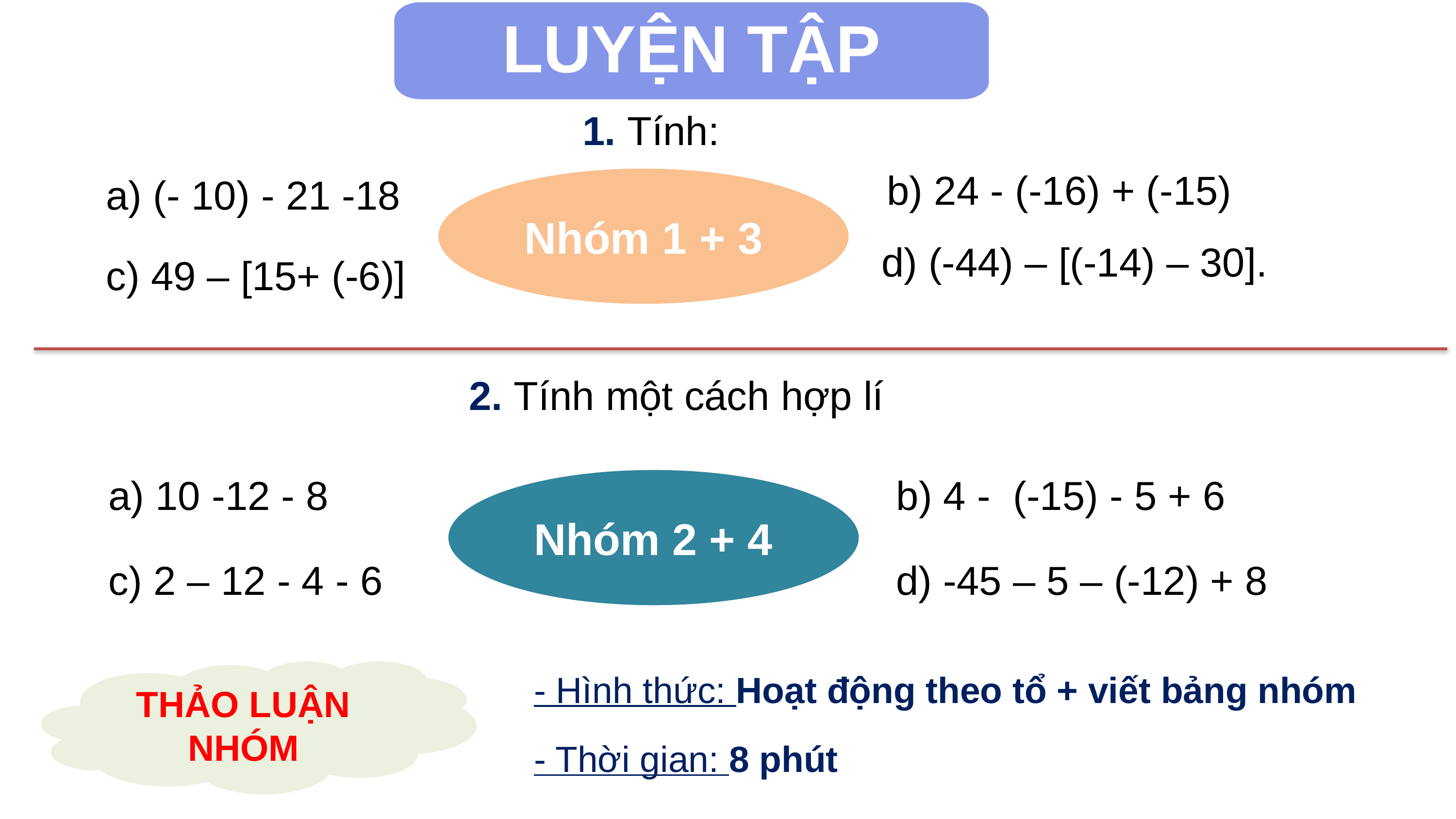

LUYỆN TẬP
1. Tính:
b) 24 - (-16) + (-15)
a) (- 10) - 21 -18
Nhóm 1 + 3
d) (-44) – [(-14) – 30].
c) 49 – [15+ (-6)]
2. Tính một cách hợp lí
a) 10 -12 - 8
b) 4 -  (-15) - 5 + 6
Nhóm 2 + 4
c) 2 – 12 - 4 - 6
d) -45 – 5 – (-12) + 8
THẢO LUẬN NHÓM
- Hình thức: Hoạt động theo tổ + viết bảng nhóm
- Thời gian: 8 phút